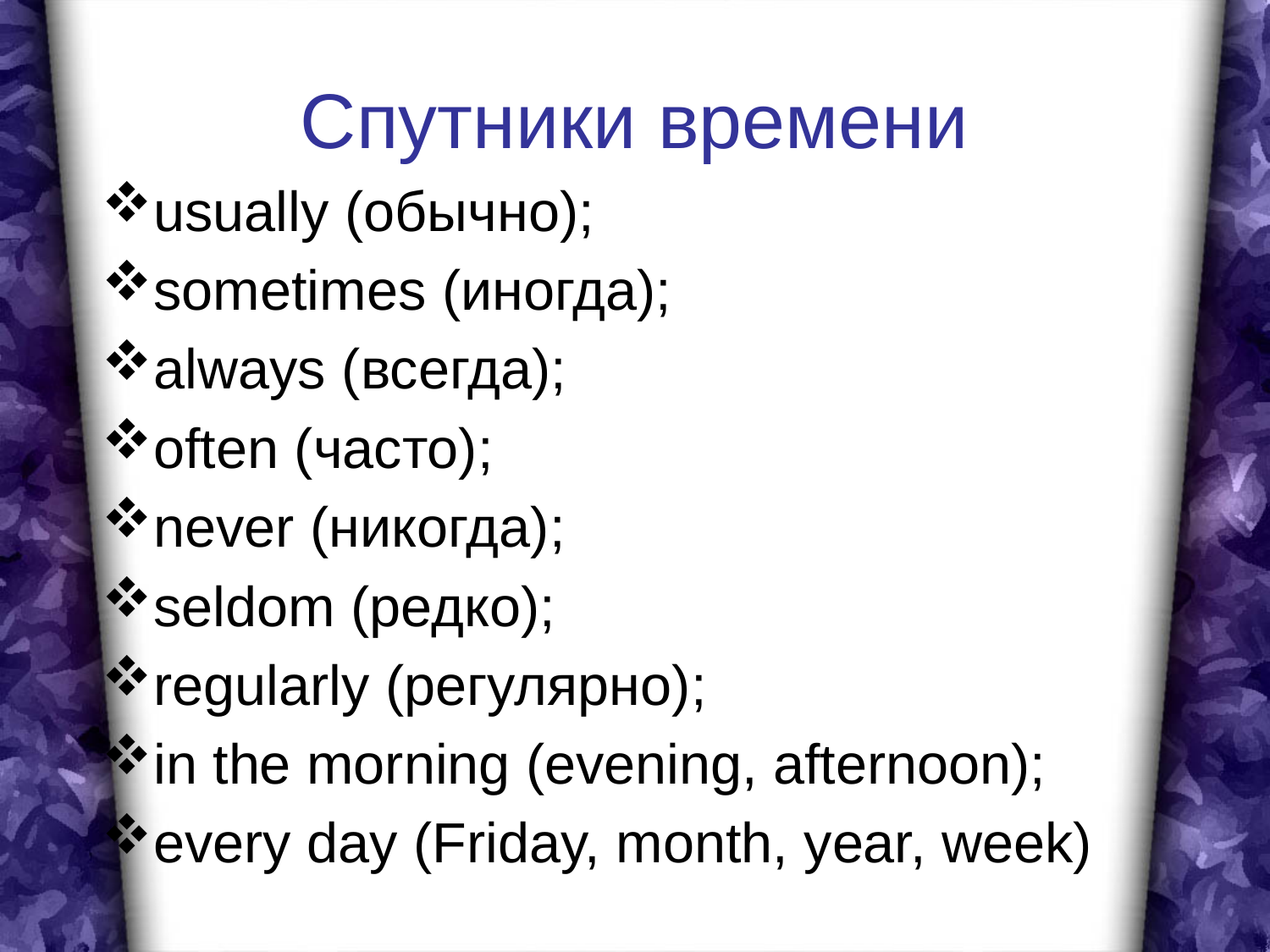

# Спутники времени
usually (обычно);
sometimes (иногда);
always (всегда);
often (часто);
never (никогда);
seldom (редко);
regularly (регулярно);
in the morning (evening, afternoon);
every day (Friday, month, year, week)